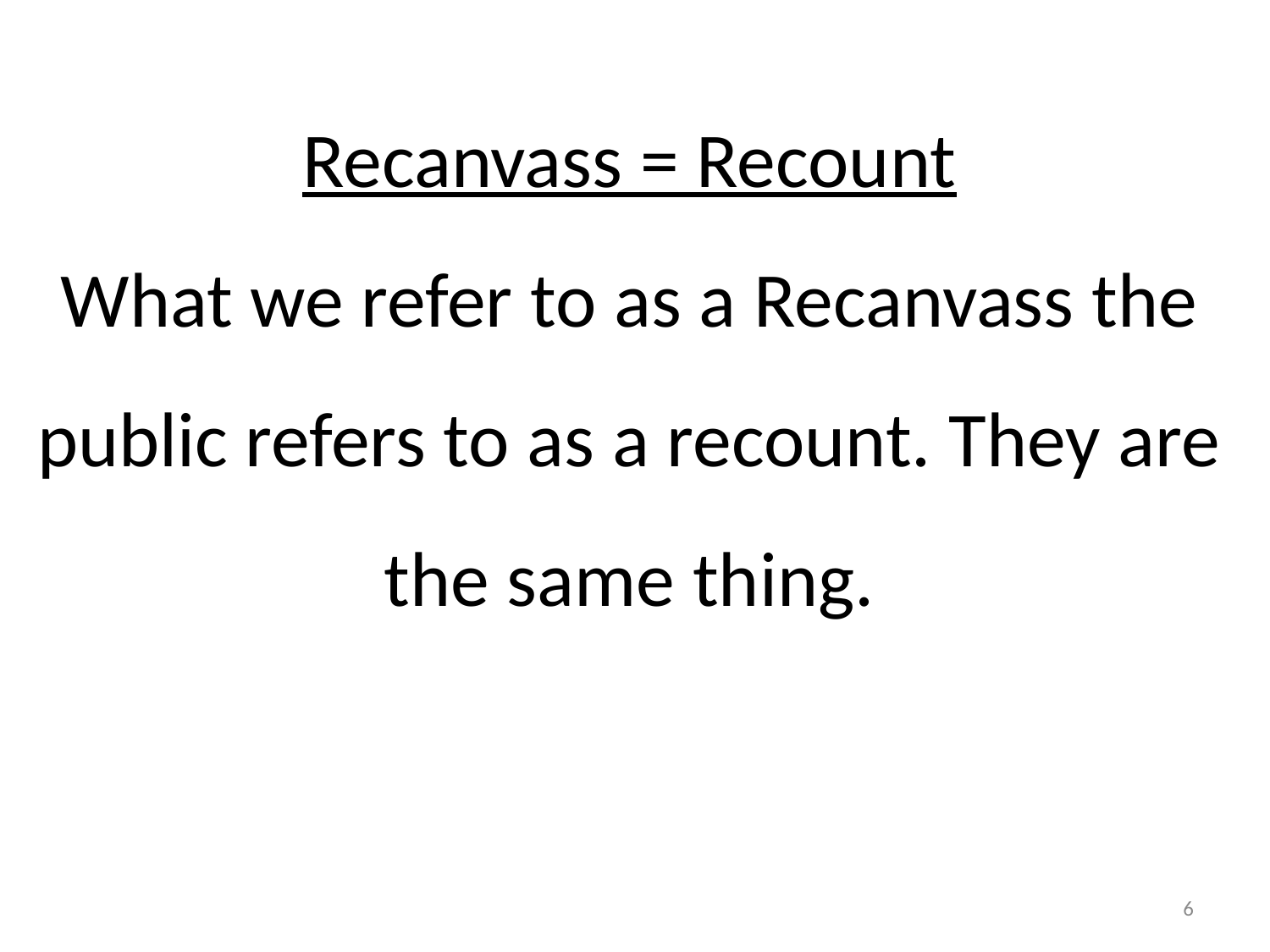

Recanvass = Recount
What we refer to as a Recanvass the public refers to as a recount. They are the same thing.
6